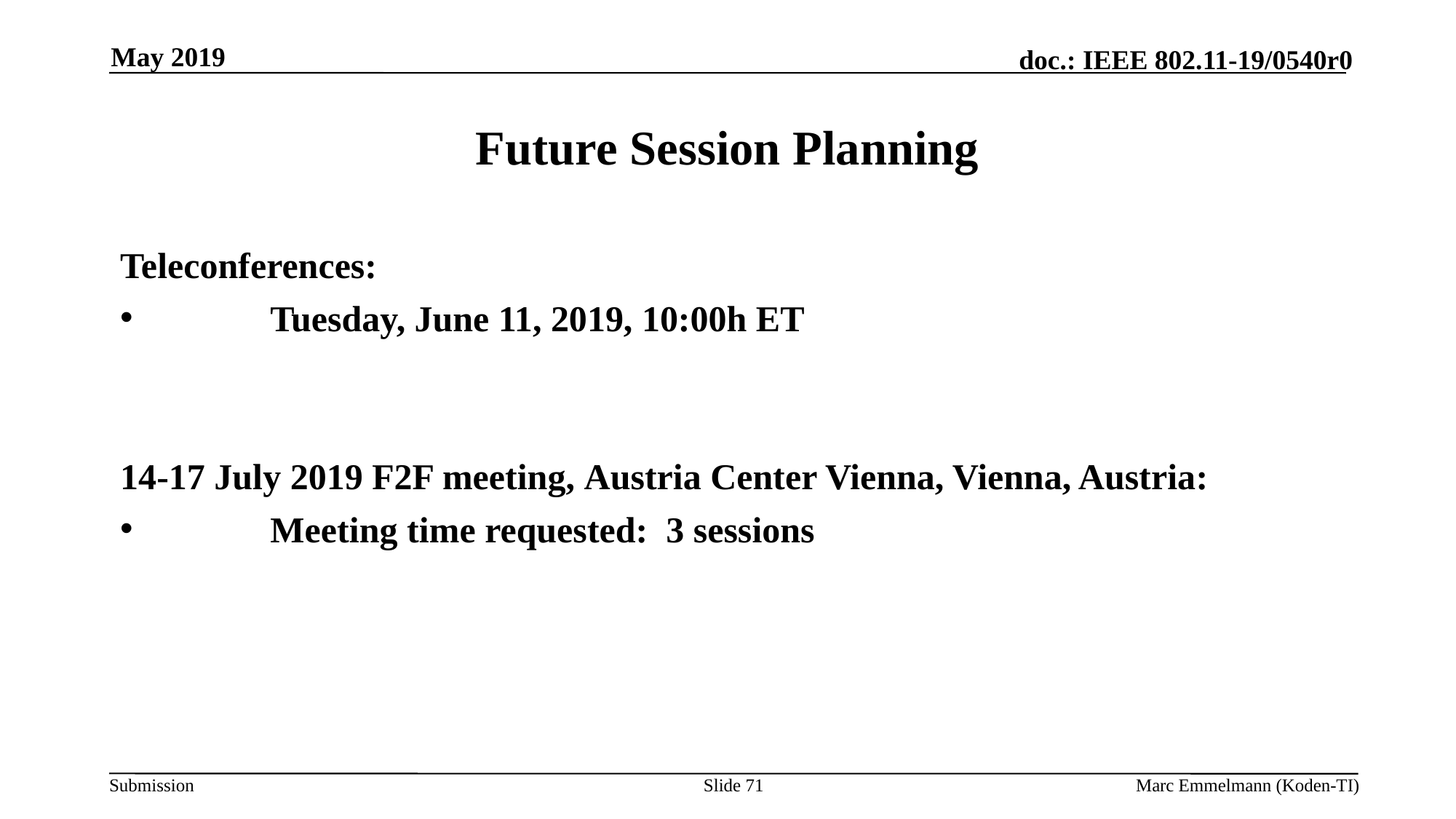

May 2019
# Future Session Planning
Teleconferences:
	Tuesday, June 11, 2019, 10:00h ET

14-17 July 2019 F2F meeting, Austria Center Vienna, Vienna, Austria:
	Meeting time requested:  3 sessions
Slide 71
Marc Emmelmann (Koden-TI)